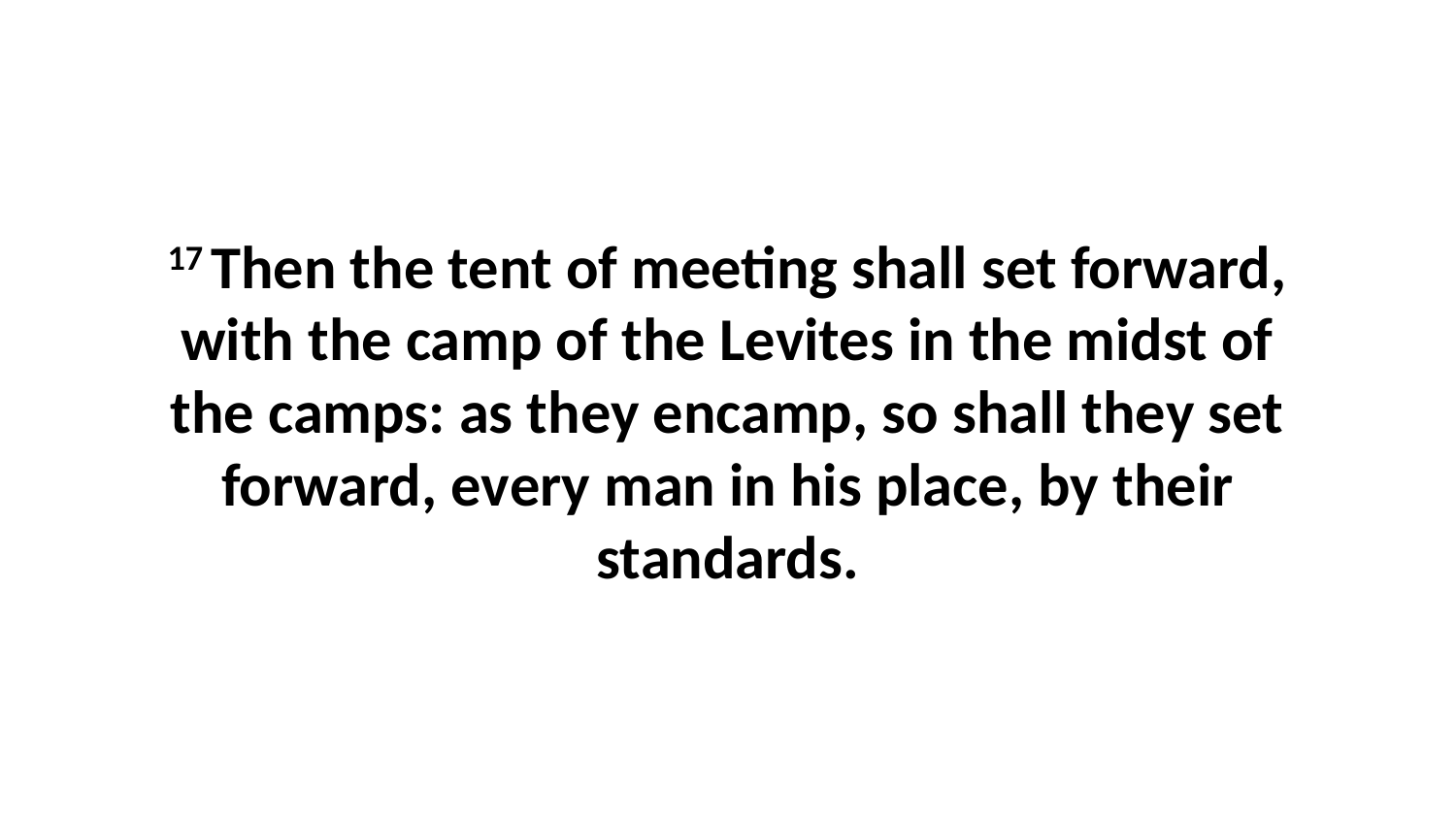

17 Then the tent of meeting shall set forward, with the camp of the Levites in the midst of the camps: as they encamp, so shall they set forward, every man in his place, by their standards.